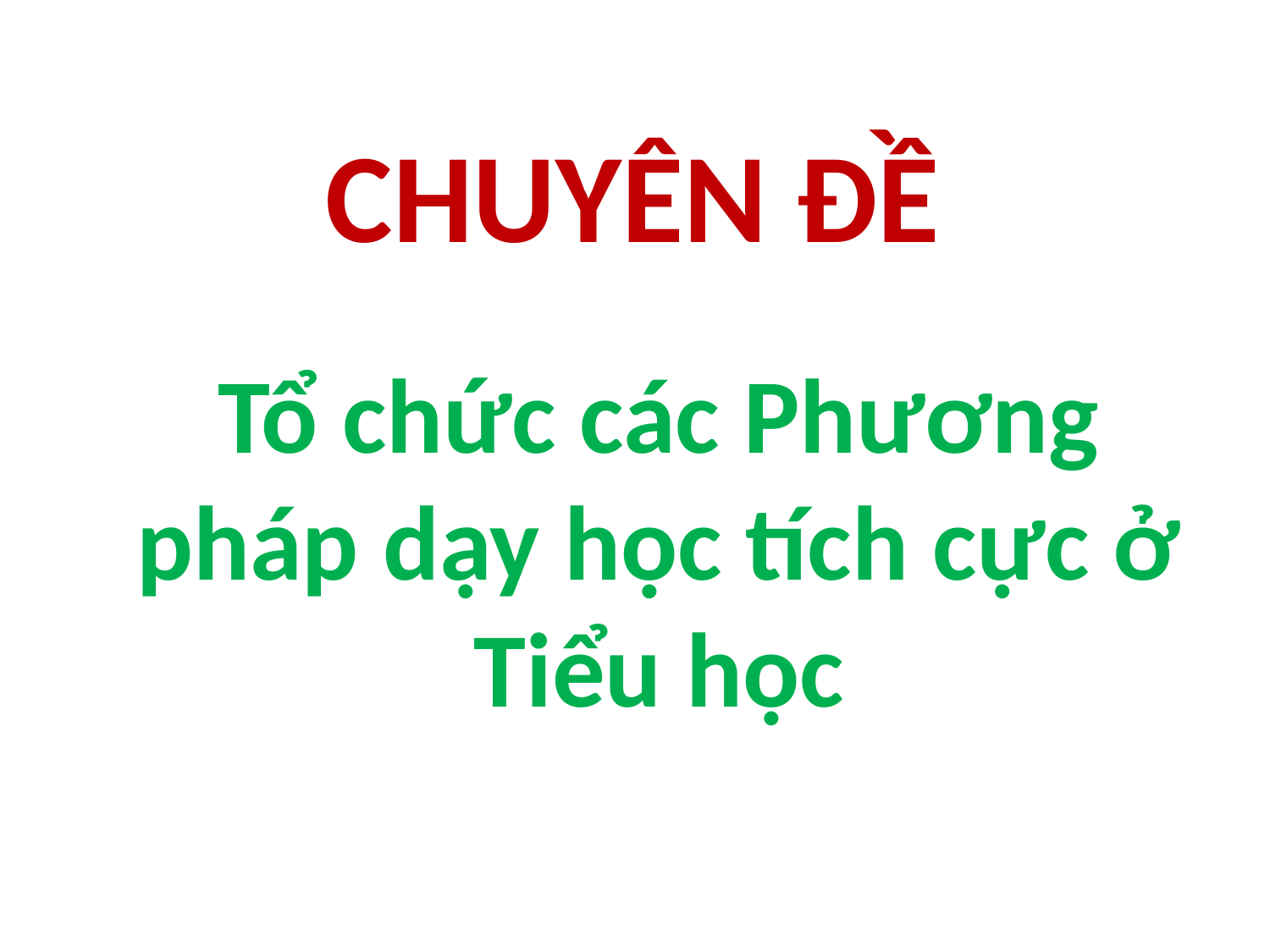

CHUYÊN ĐỀ
# Tổ chức các Phương pháp dạy học tích cực ở Tiểu học